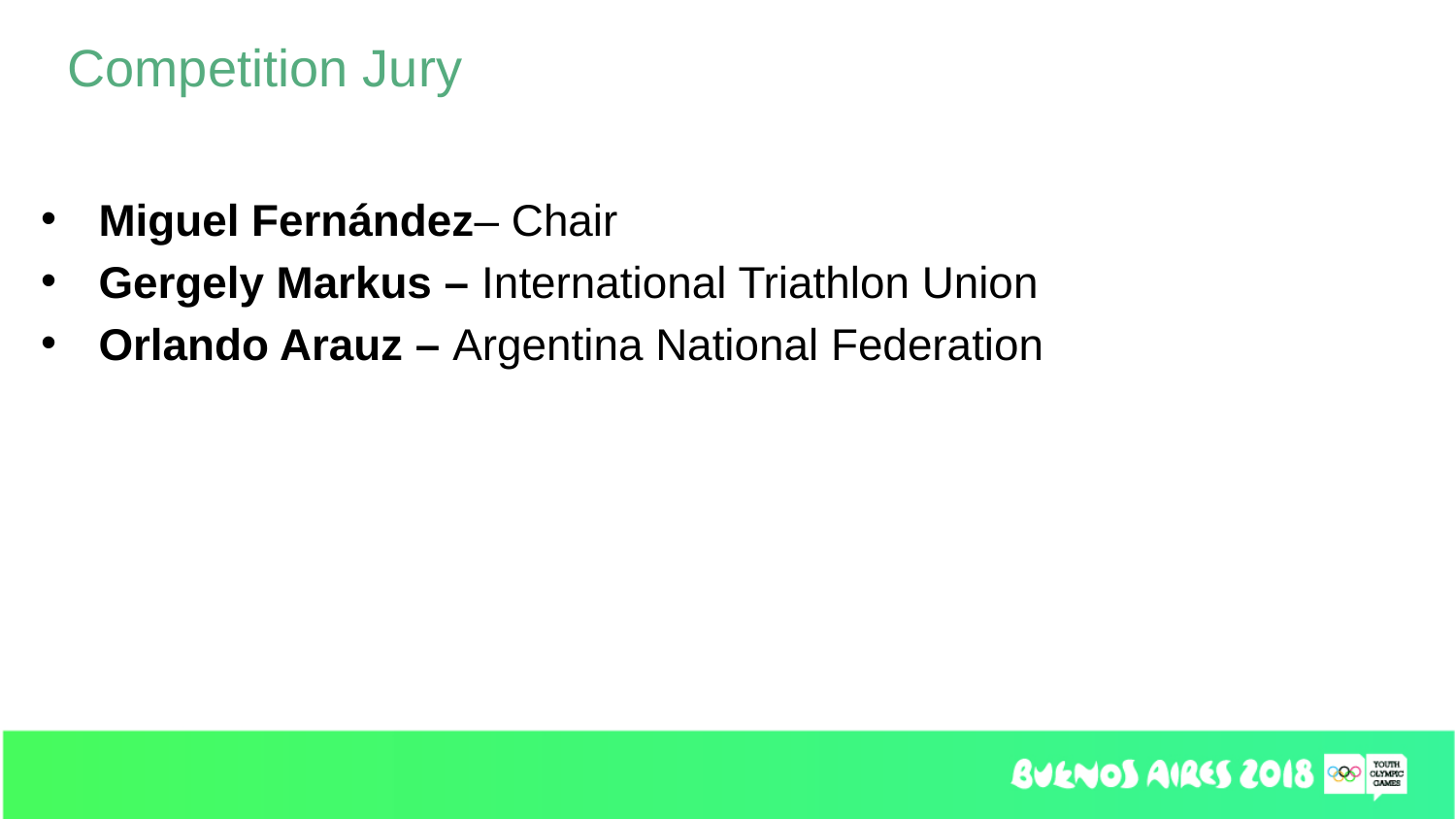

Competition Jury
Miguel Fernández– Chair
Gergely Markus – International Triathlon Union
Orlando Arauz – Argentina National Federation